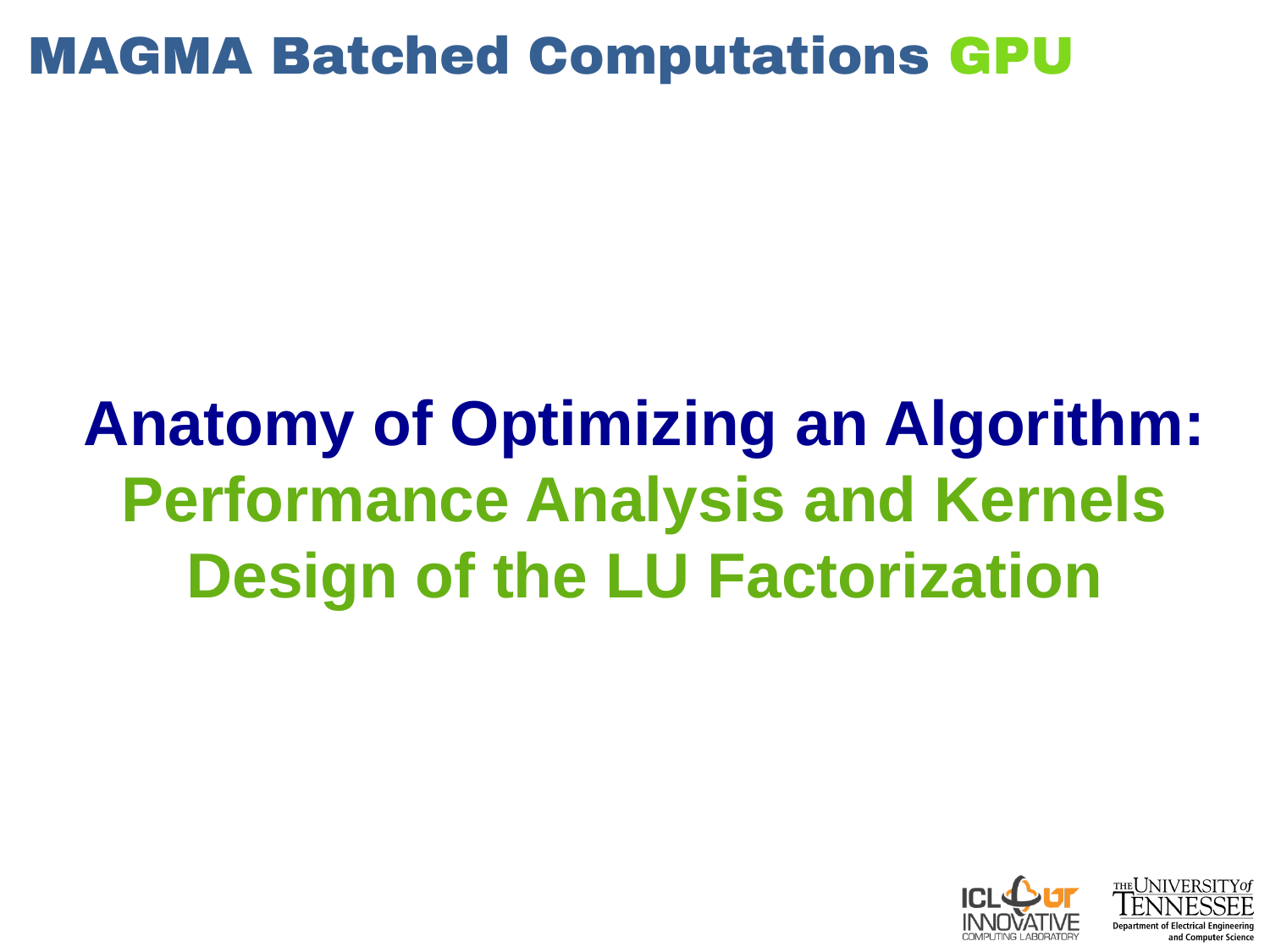

# MAGMA Batched Computations GPU
Anatomy of Optimizing an Algorithm:
Performance Analysis and Kernels Design of the LU Factorization